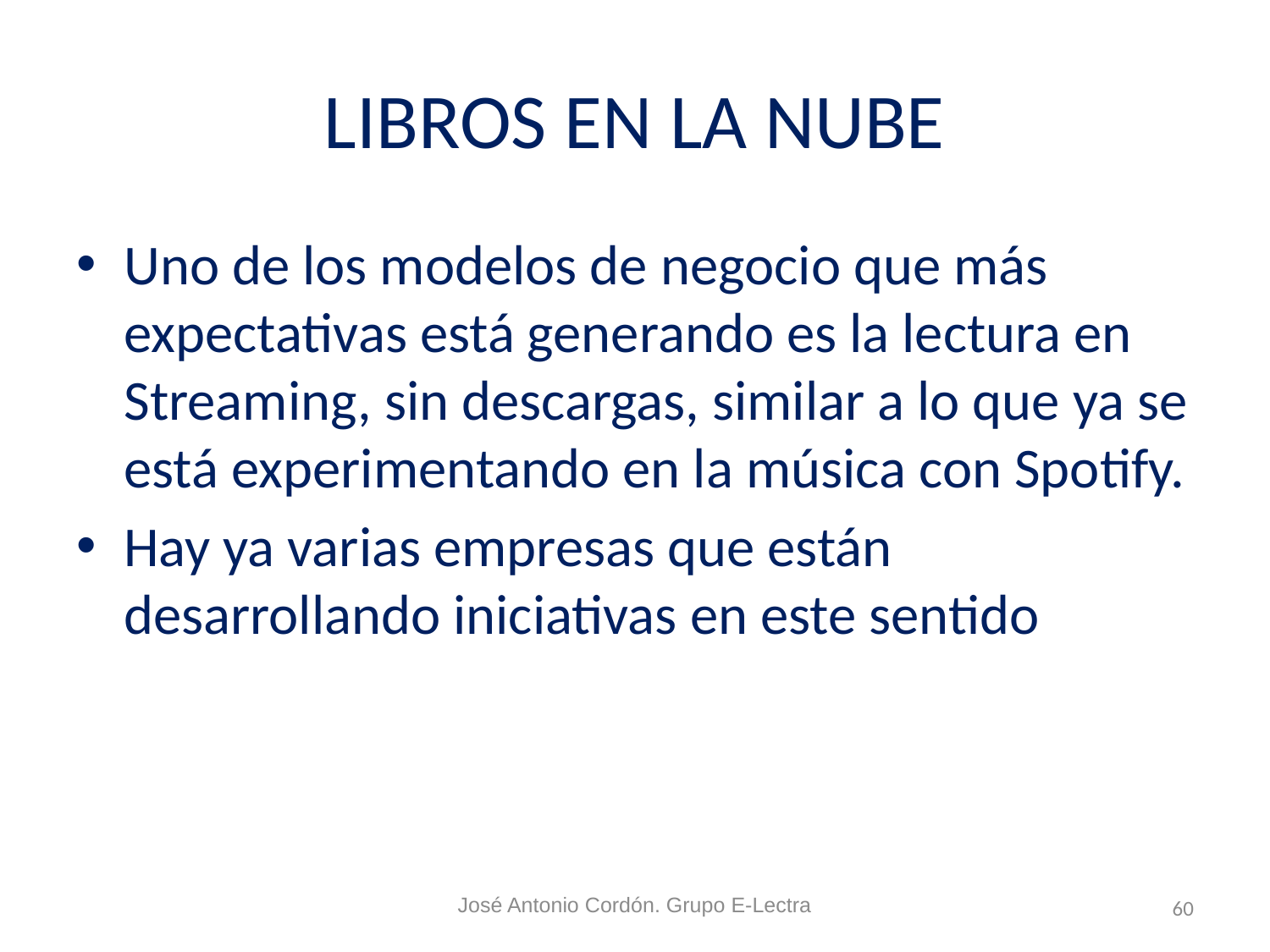

# LIBROS EN LA NUBE
Uno de los modelos de negocio que más expectativas está generando es la lectura en Streaming, sin descargas, similar a lo que ya se está experimentando en la música con Spotify.
Hay ya varias empresas que están desarrollando iniciativas en este sentido
José Antonio Cordón. Grupo E-Lectra
60